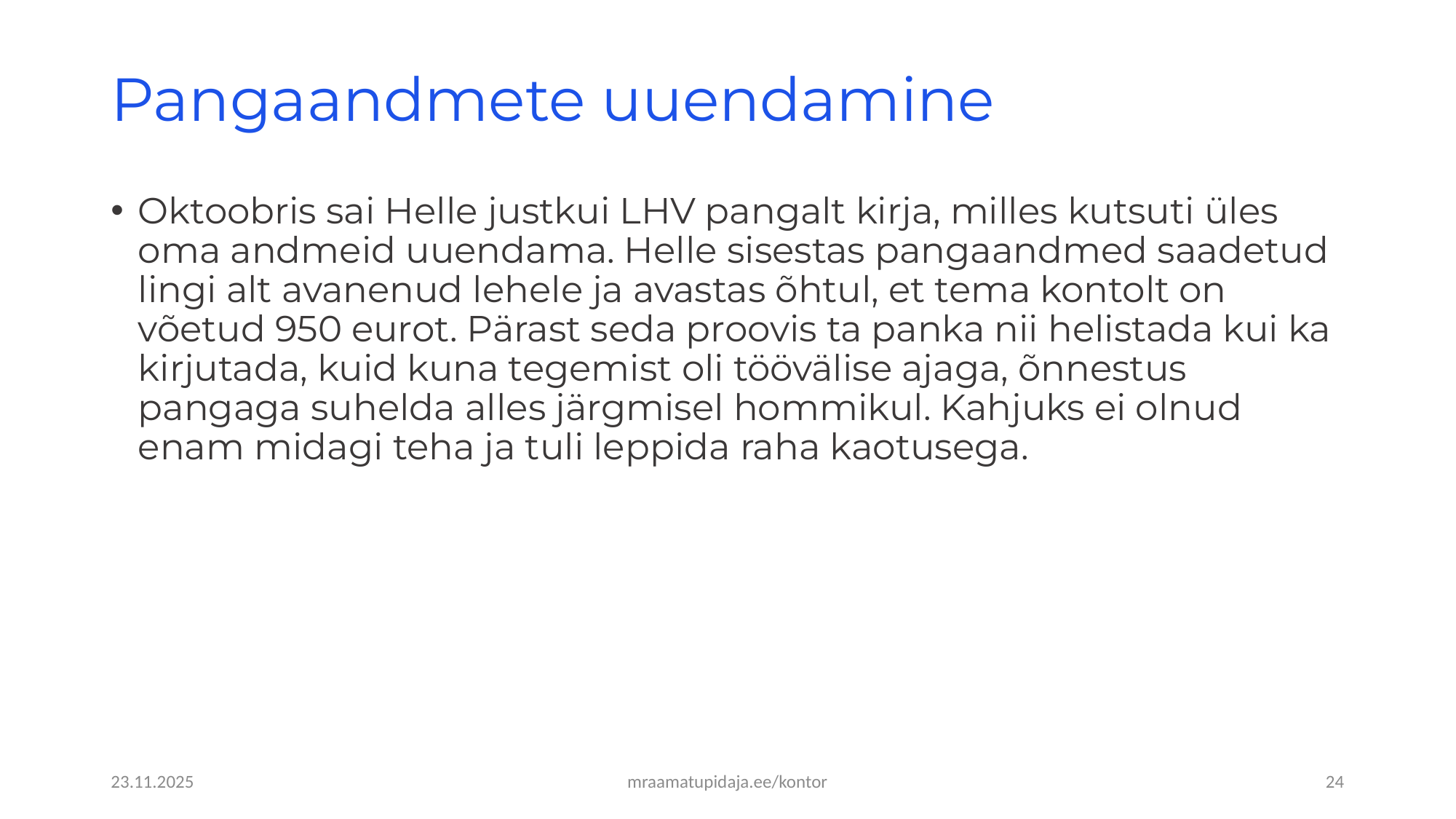

# Pangaandmete uuendamine
Oktoobris sai Helle justkui LHV pangalt kirja, milles kutsuti üles oma andmeid uuendama. Helle sisestas pangaandmed saadetud lingi alt avanenud lehele ja avastas õhtul, et tema kontolt on võetud 950 eurot. Pärast seda proovis ta panka nii helistada kui ka kirjutada, kuid kuna tegemist oli töövälise ajaga, õnnestus pangaga suhelda alles järgmisel hommikul. Kahjuks ei olnud enam midagi teha ja tuli leppida raha kaotusega.

23.11.2025
mraamatupidaja.ee/kontor
24